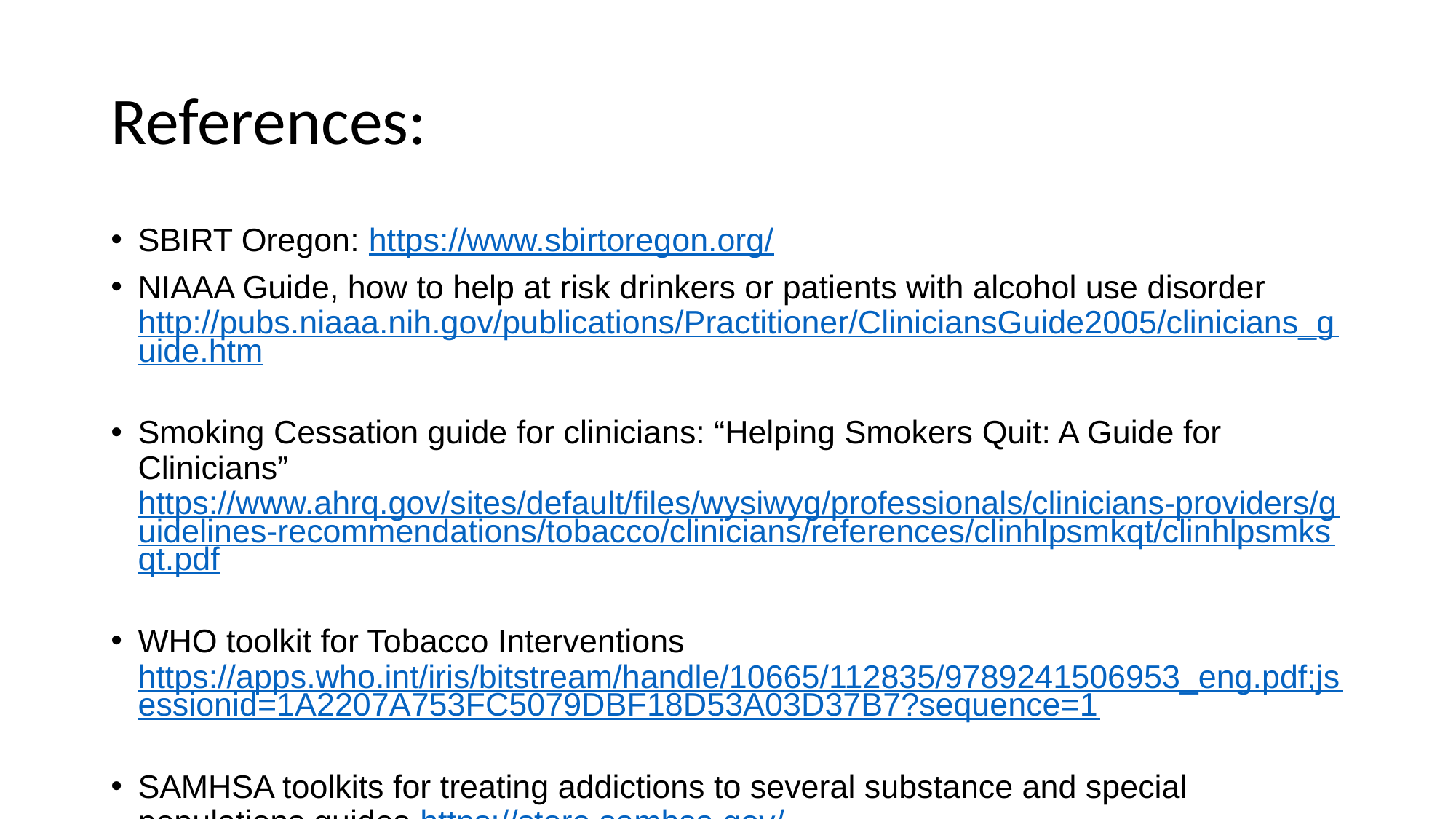

# References:
SBIRT Oregon: https://www.sbirtoregon.org/
NIAAA Guide, how to help at risk drinkers or patients with alcohol use disorder http://pubs.niaaa.nih.gov/publications/Practitioner/CliniciansGuide2005/clinicians_guide.htm
Smoking Cessation guide for clinicians: “Helping Smokers Quit: A Guide for Clinicians” https://www.ahrq.gov/sites/default/files/wysiwyg/professionals/clinicians-providers/guidelines-recommendations/tobacco/clinicians/references/clinhlpsmkqt/clinhlpsmksqt.pdf
WHO toolkit for Tobacco Interventions https://apps.who.int/iris/bitstream/handle/10665/112835/9789241506953_eng.pdf;jsessionid=1A2207A753FC5079DBF18D53A03D37B7?sequence=1
SAMHSA toolkits for treating addictions to several substance and special populations guides https://store.samhsa.gov/